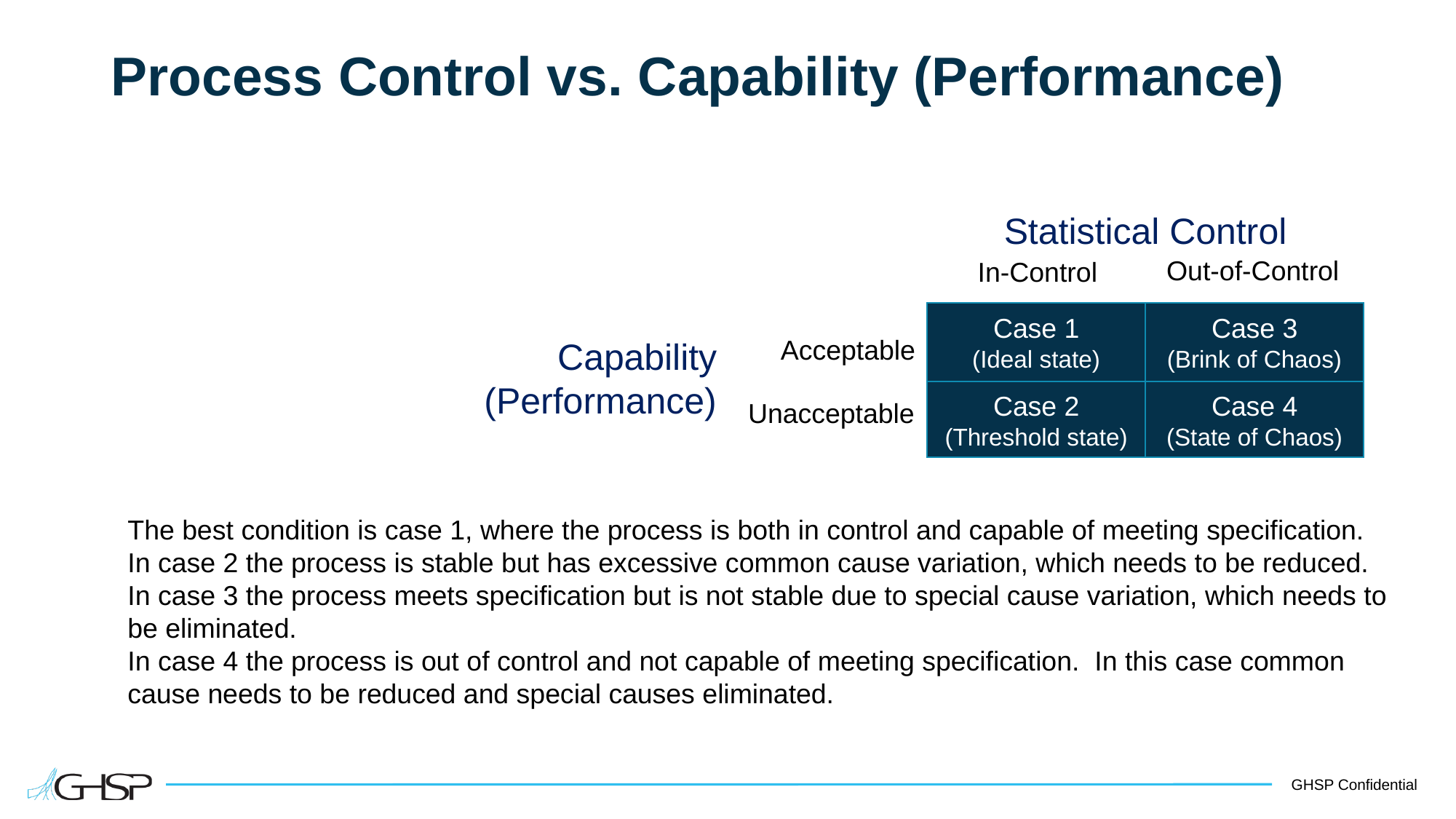

# Process Control vs. Capability (Performance)
Statistical Control
Out-of-Control
In-Control
Case 1
(Ideal state)
Case 3
(Brink of Chaos)
Acceptable
Capability
(Performance)
Case 2
(Threshold state)
Case 4
(State of Chaos)
Unacceptable
The best condition is case 1, where the process is both in control and capable of meeting specification.
In case 2 the process is stable but has excessive common cause variation, which needs to be reduced.
In case 3 the process meets specification but is not stable due to special cause variation, which needs to be eliminated.
In case 4 the process is out of control and not capable of meeting specification.  In this case common cause needs to be reduced and special causes eliminated.